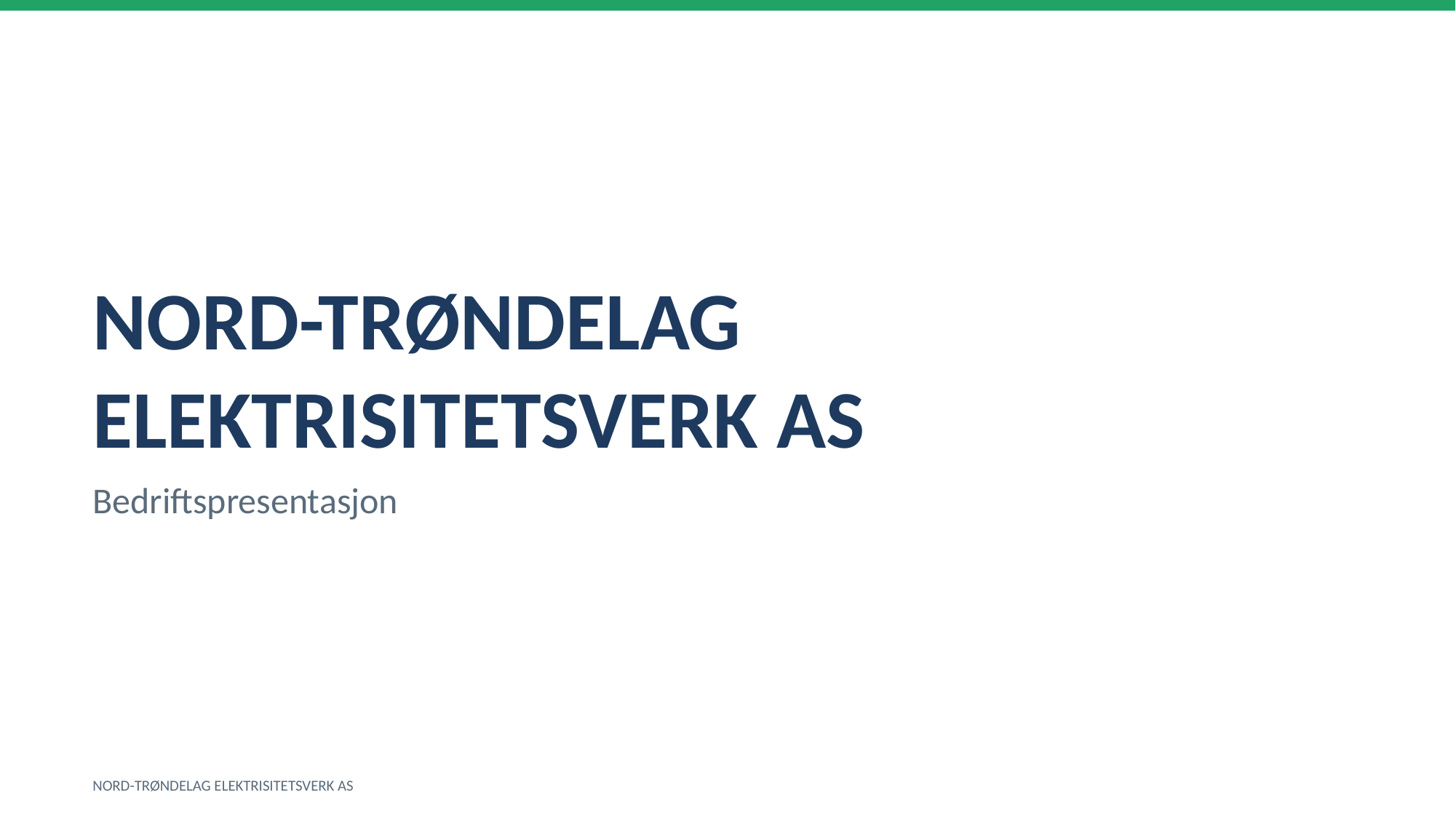

NORD-TRØNDELAG ELEKTRISITETSVERK AS
Bedriftspresentasjon
NORD-TRØNDELAG ELEKTRISITETSVERK AS